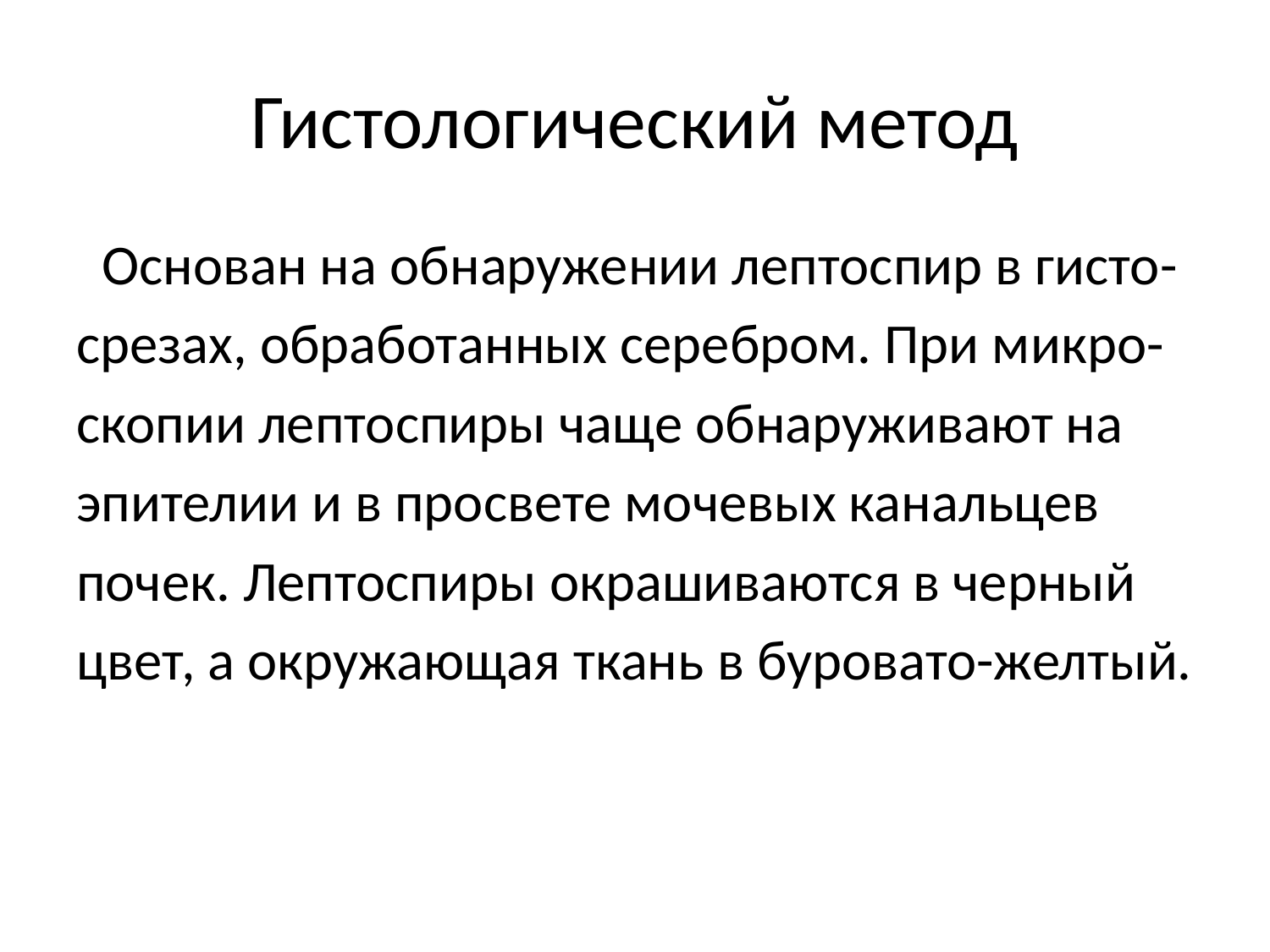

# Гистологический метод
  Основан на обнаружении лептоспир в гисто-
срезах, обработанных серебром. При микро-
скопии лептоспиры чаще обнаруживают на
эпителии и в просвете мочевых канальцев
почек. Лептоспиры окрашиваются в черный
цвет, а окружающая ткань в буровато-желтый.